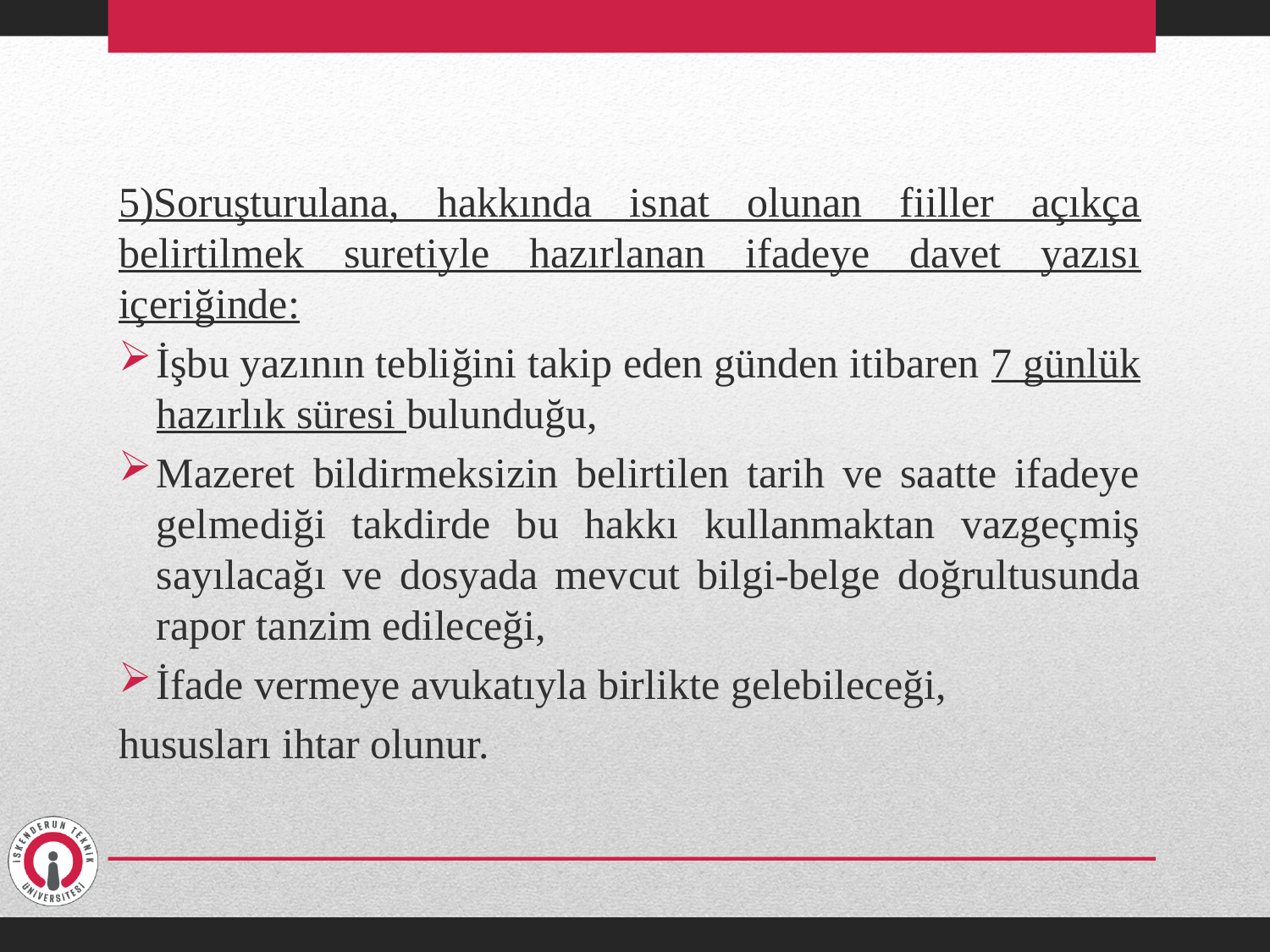

5)Soruşturulana, hakkında isnat olunan fiiller açıkça belirtilmek suretiyle hazırlanan ifadeye davet yazısı içeriğinde:
İşbu yazının tebliğini takip eden günden itibaren 7 günlük hazırlık süresi bulunduğu,
Mazeret bildirmeksizin belirtilen tarih ve saatte ifadeye gelmediği takdirde bu hakkı kullanmaktan vazgeçmiş sayılacağı ve dosyada mevcut bilgi-belge doğrultusunda rapor tanzim edileceği,
İfade vermeye avukatıyla birlikte gelebileceği,
hususları ihtar olunur.